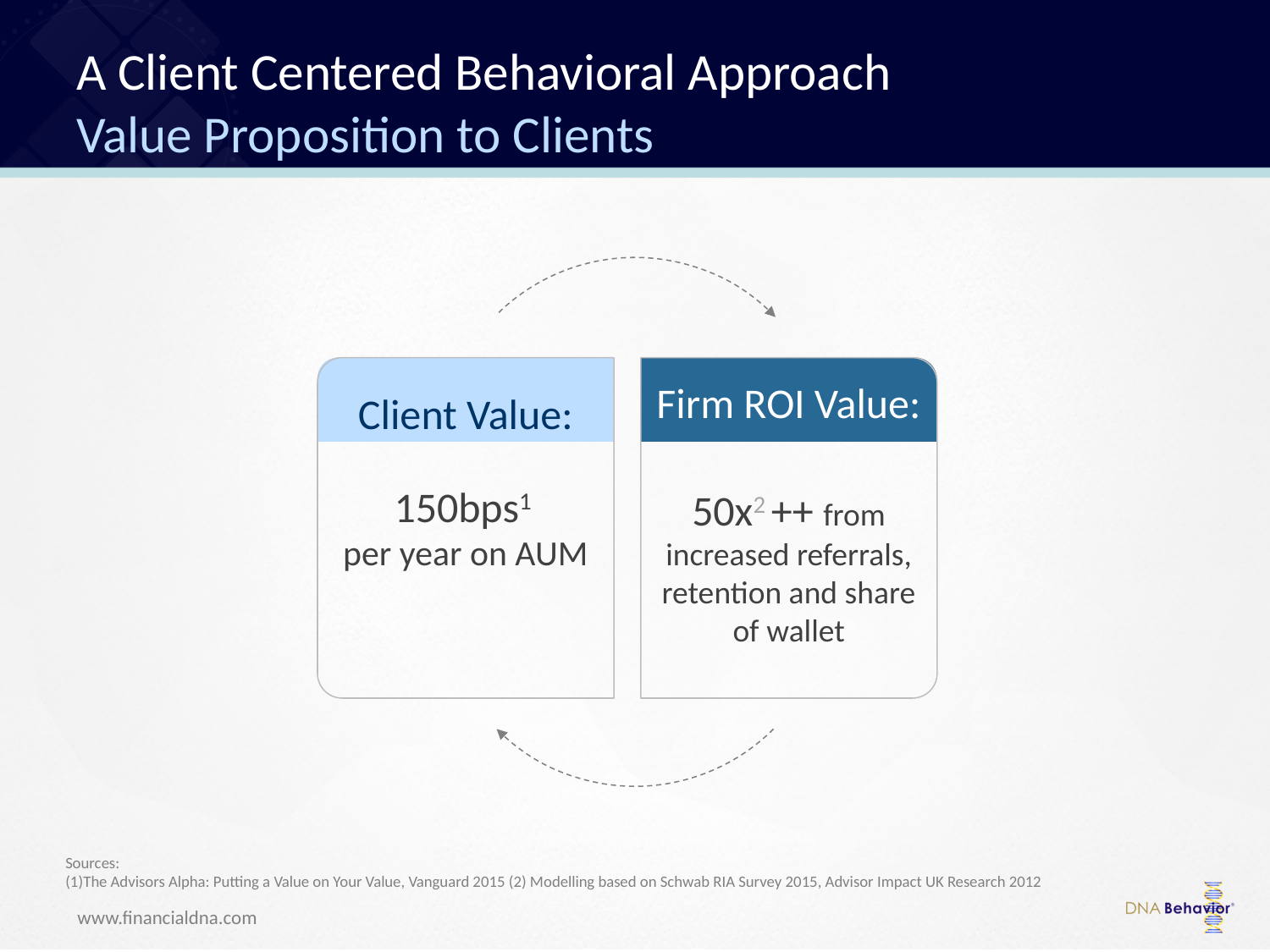

A Client Centered Behavioral Approach
Value Proposition to Clients

Firm ROI Value:

50x2 ++ from increased referrals, retention and share of wallet

Client Value:

150bps1
per year on AUM

Sources:
(1)The Advisors Alpha: Putting a Value on Your Value, Vanguard 2015 (2) Modelling based on Schwab RIA Survey 2015, Advisor Impact UK Research 2012